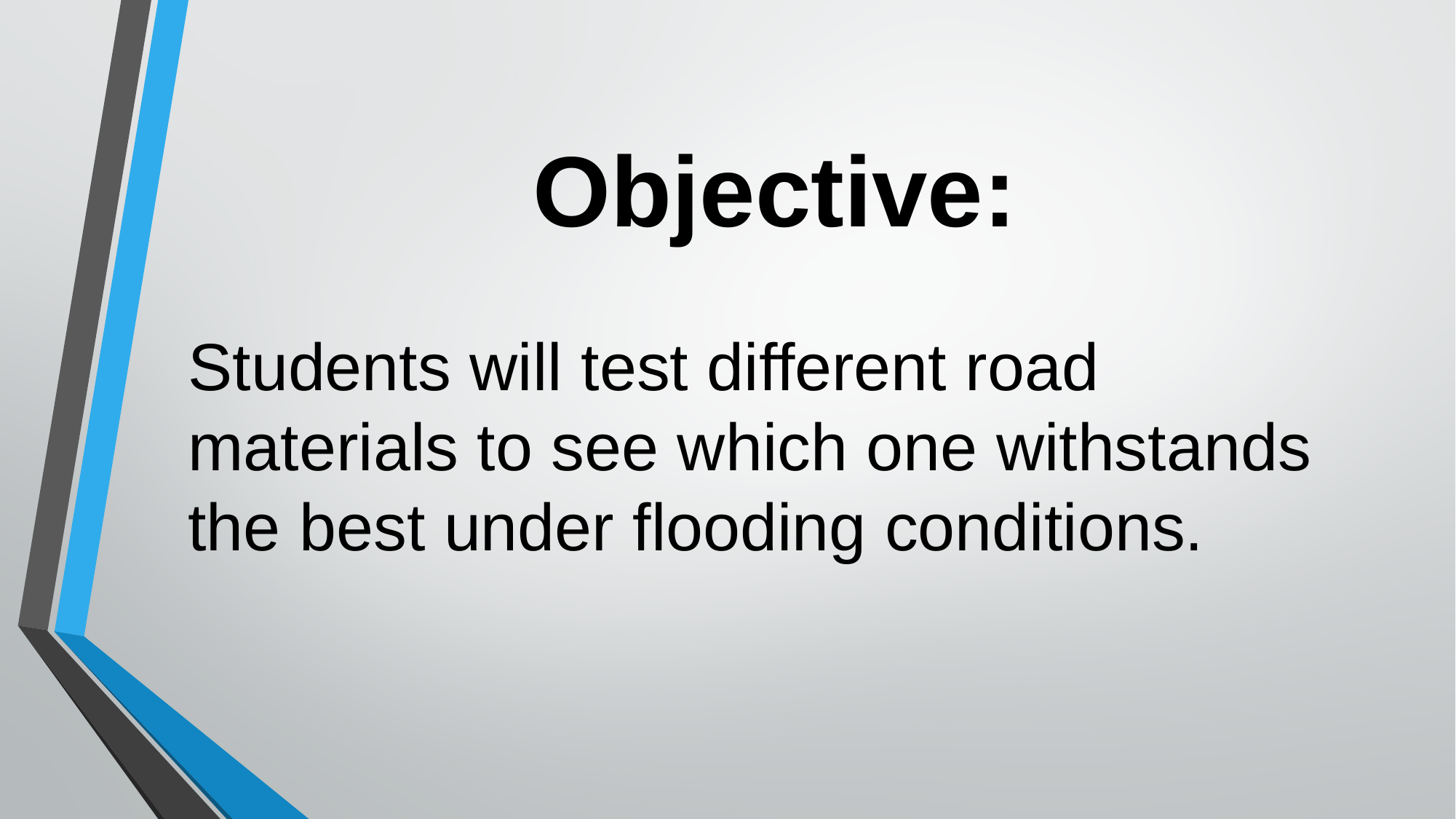

# Objective:
Students will test different road materials to see which one withstands the best under flooding conditions.